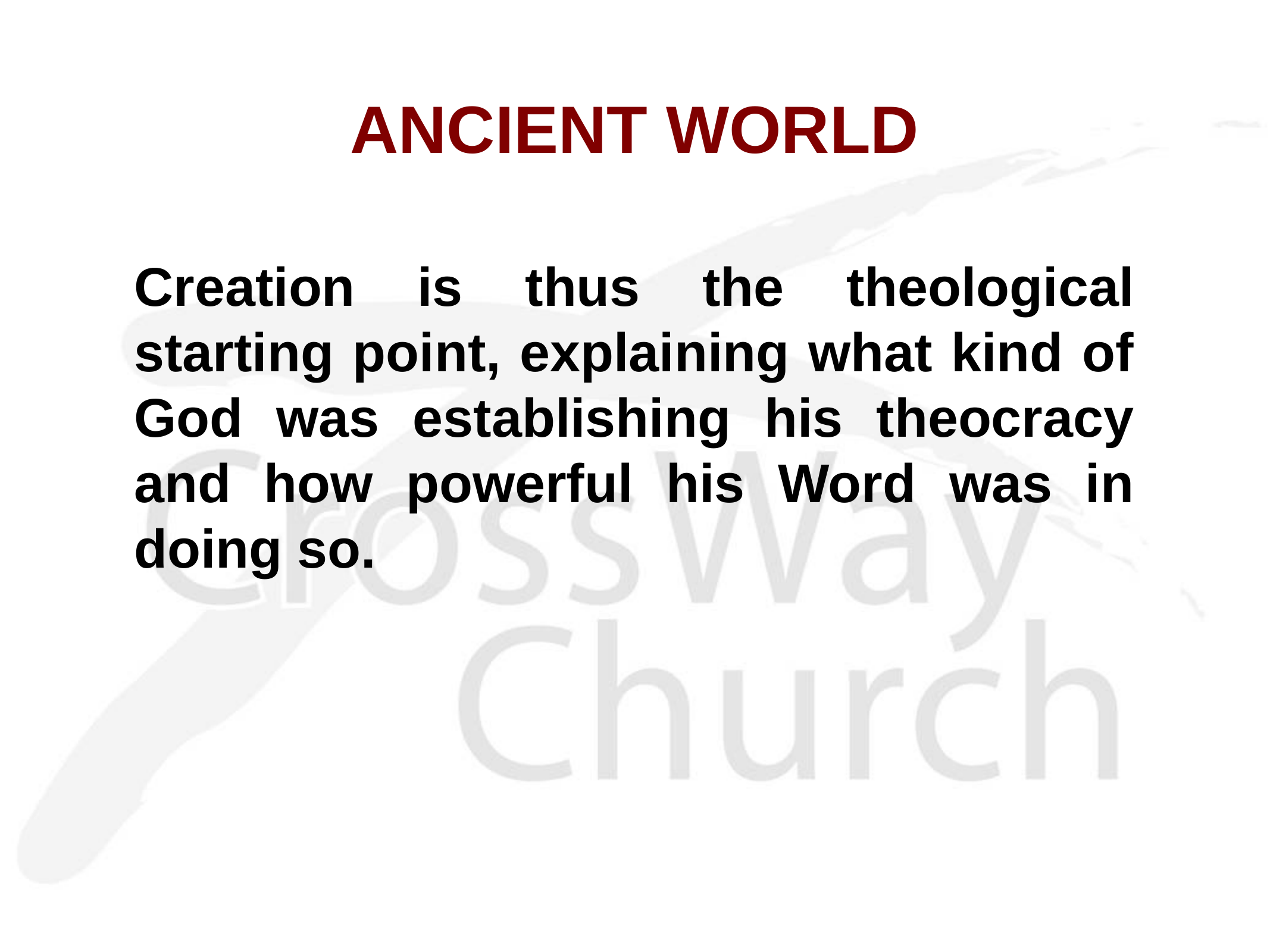

# ANCIENT WORLD
Creation is thus the theological starting point, explaining what kind of God was establishing his theocracy and how powerful his Word was in doing so.